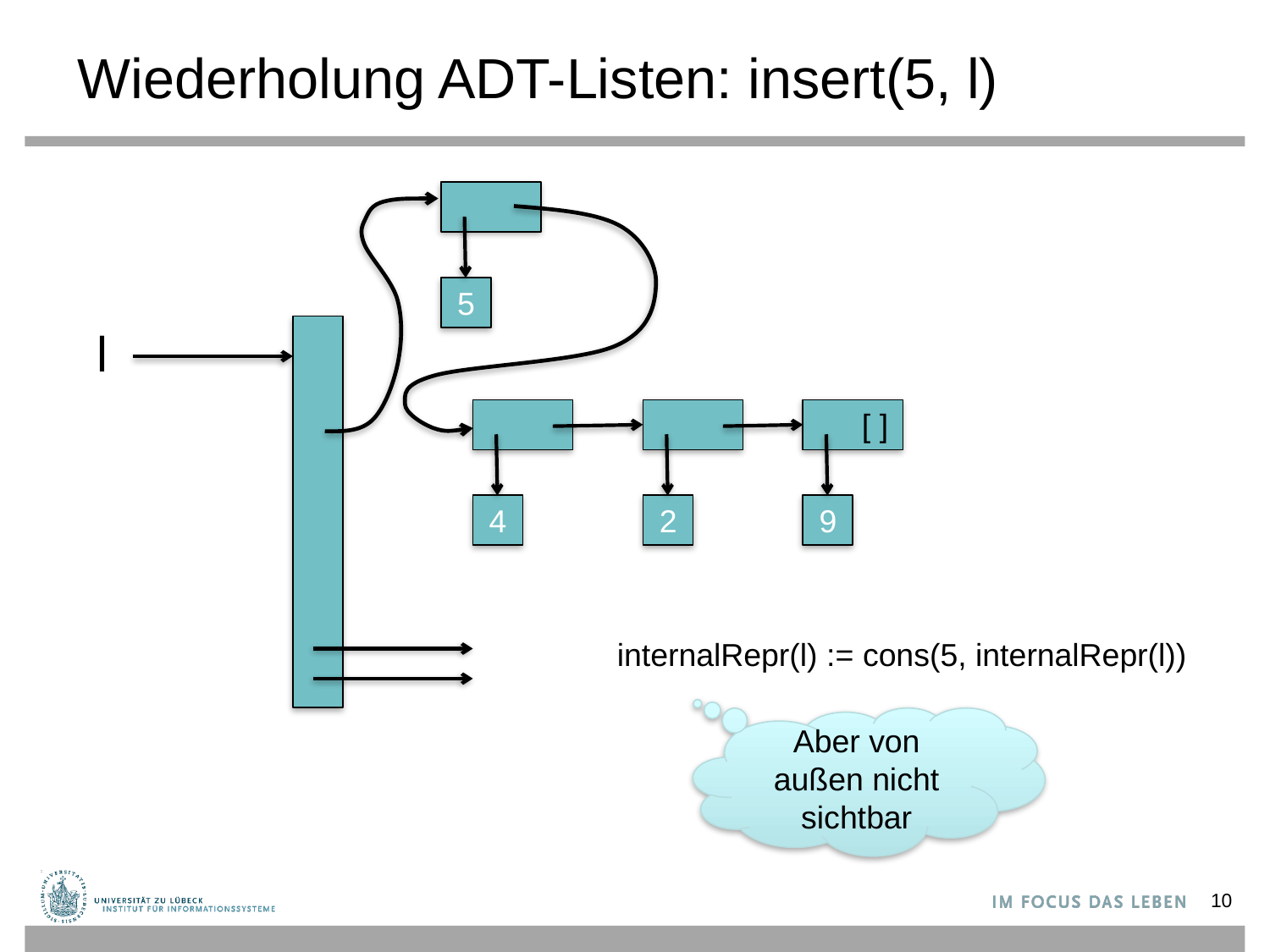

# Wiederholung ADT-Listen: insert(5, l)

5
l

     [ ]
4
2
9
internalRepr(l) := cons(5, internalRepr(l))
Aber von außen nicht sichtbar
10